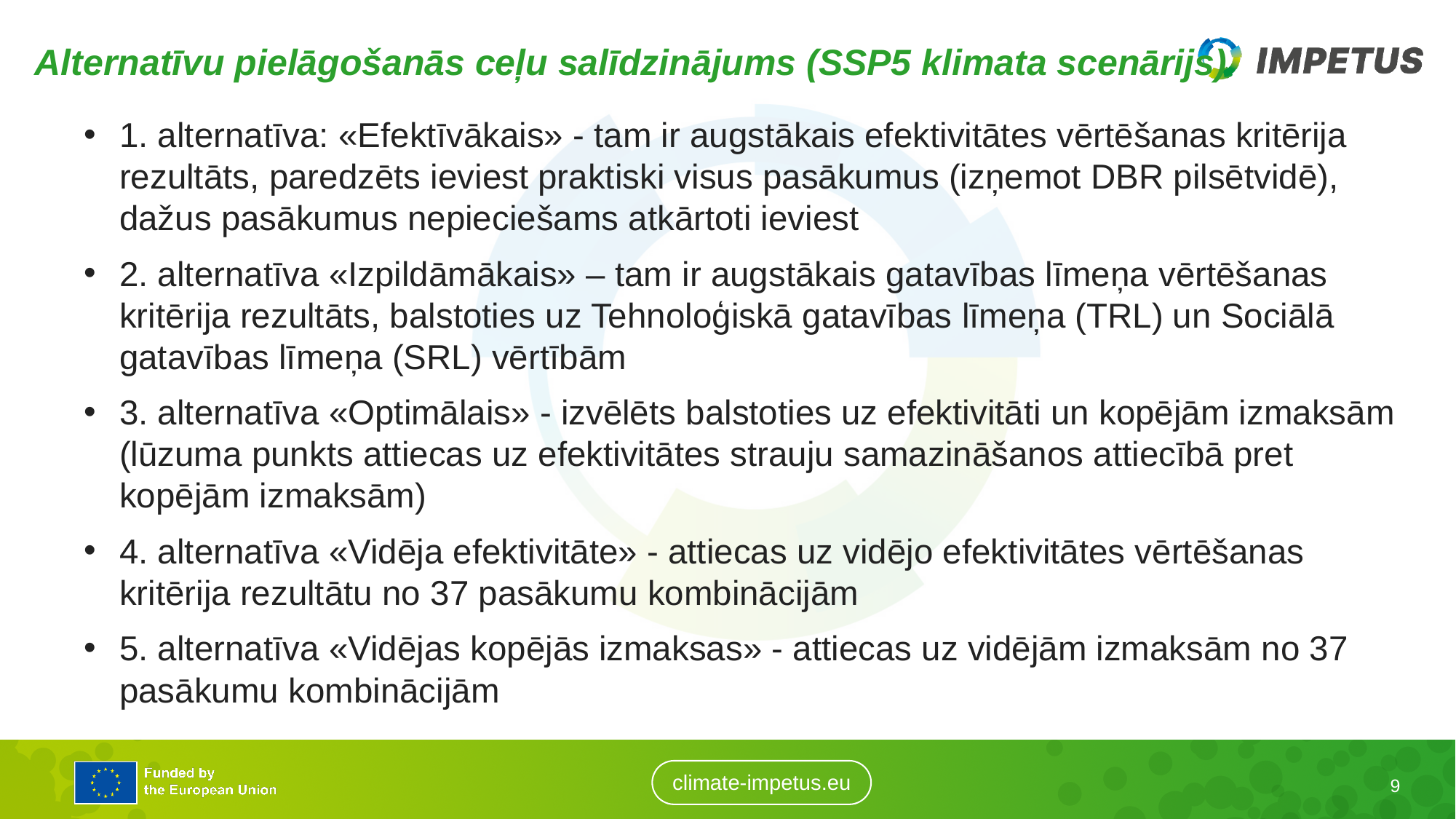

# Alternatīvu pielāgošanās ceļu salīdzinājums (SSP5 klimata scenārijs)
1. alternatīva: «Efektīvākais» - tam ir augstākais efektivitātes vērtēšanas kritērija rezultāts, paredzēts ieviest praktiski visus pasākumus (izņemot DBR pilsētvidē), dažus pasākumus nepieciešams atkārtoti ieviest
2. alternatīva «Izpildāmākais» – tam ir augstākais gatavības līmeņa vērtēšanas kritērija rezultāts, balstoties uz Tehnoloģiskā gatavības līmeņa (TRL) un Sociālā gatavības līmeņa (SRL) vērtībām
3. alternatīva «Optimālais» - izvēlēts balstoties uz efektivitāti un kopējām izmaksām (lūzuma punkts attiecas uz efektivitātes strauju samazināšanos attiecībā pret kopējām izmaksām)
4. alternatīva «Vidēja efektivitāte» - attiecas uz vidējo efektivitātes vērtēšanas kritērija rezultātu no 37 pasākumu kombinācijām
5. alternatīva «Vidējas kopējās izmaksas» - attiecas uz vidējām izmaksām no 37 pasākumu kombinācijām